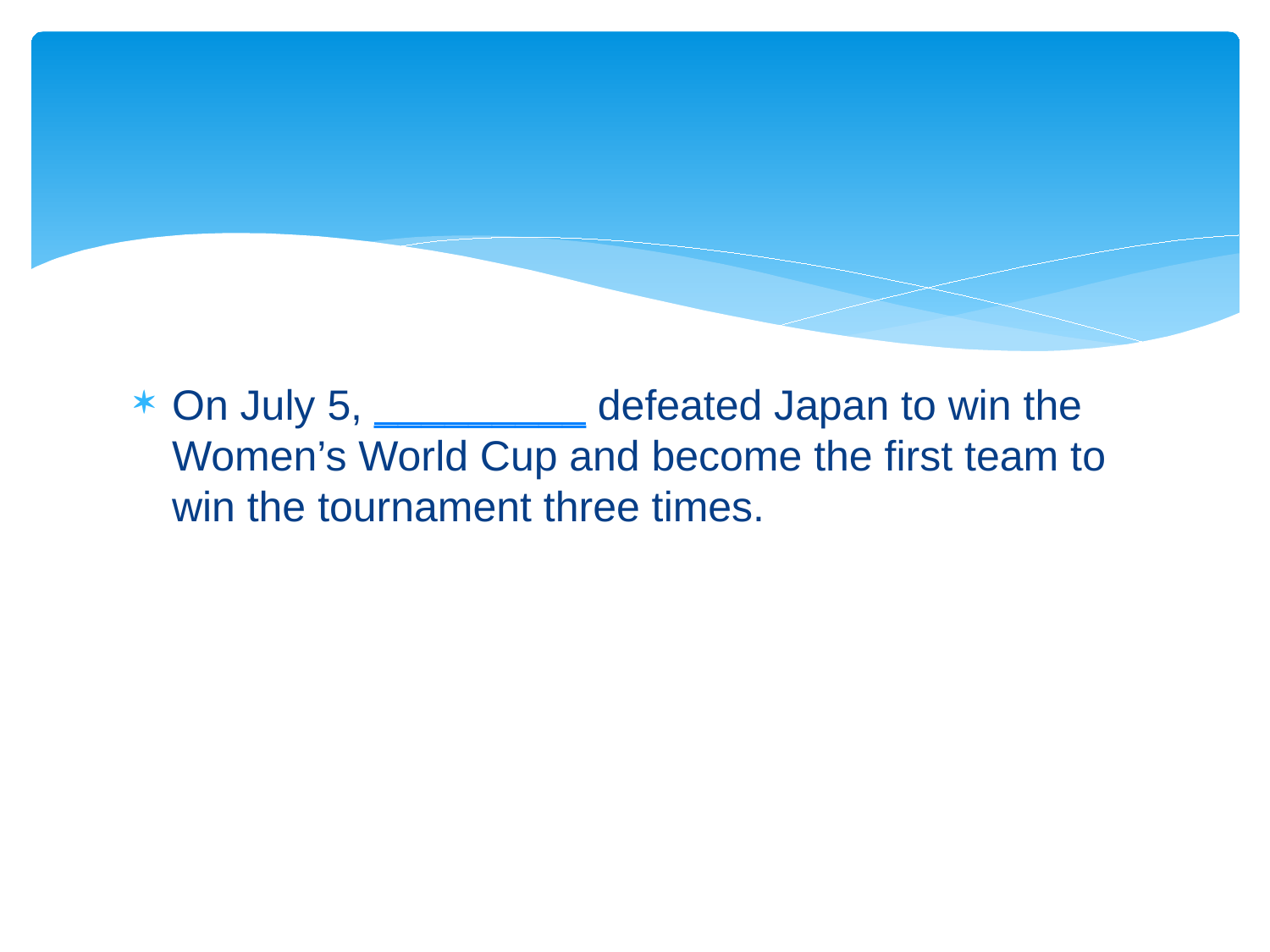

#
On July 5, _________ defeated Japan to win the Women’s World Cup and become the first team to win the tournament three times.